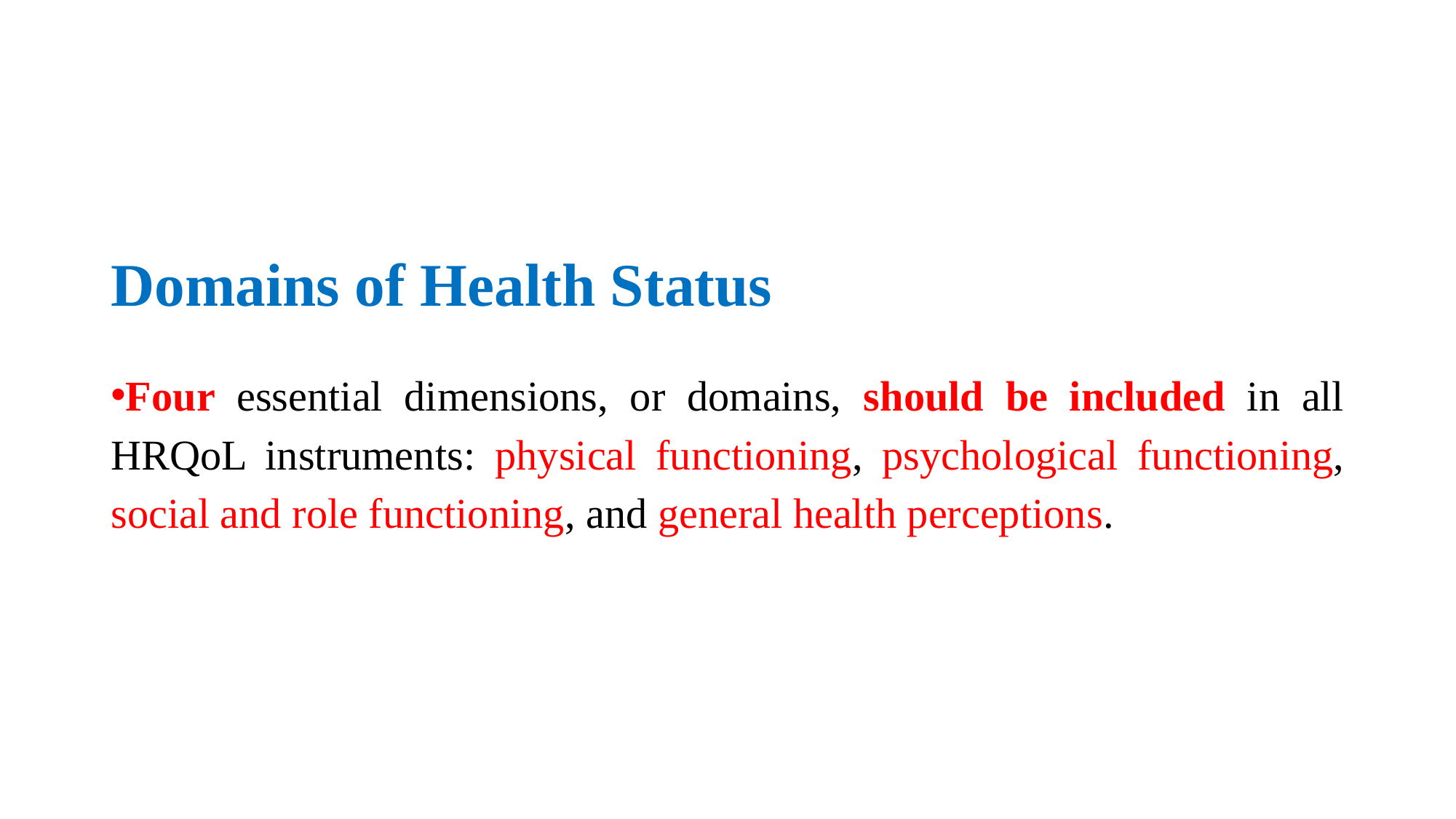

# Domains of Health Status
Four essential dimensions, or domains, should be included in all HRQoL instruments: physical functioning, psychological functioning, social and role functioning, and general health perceptions.